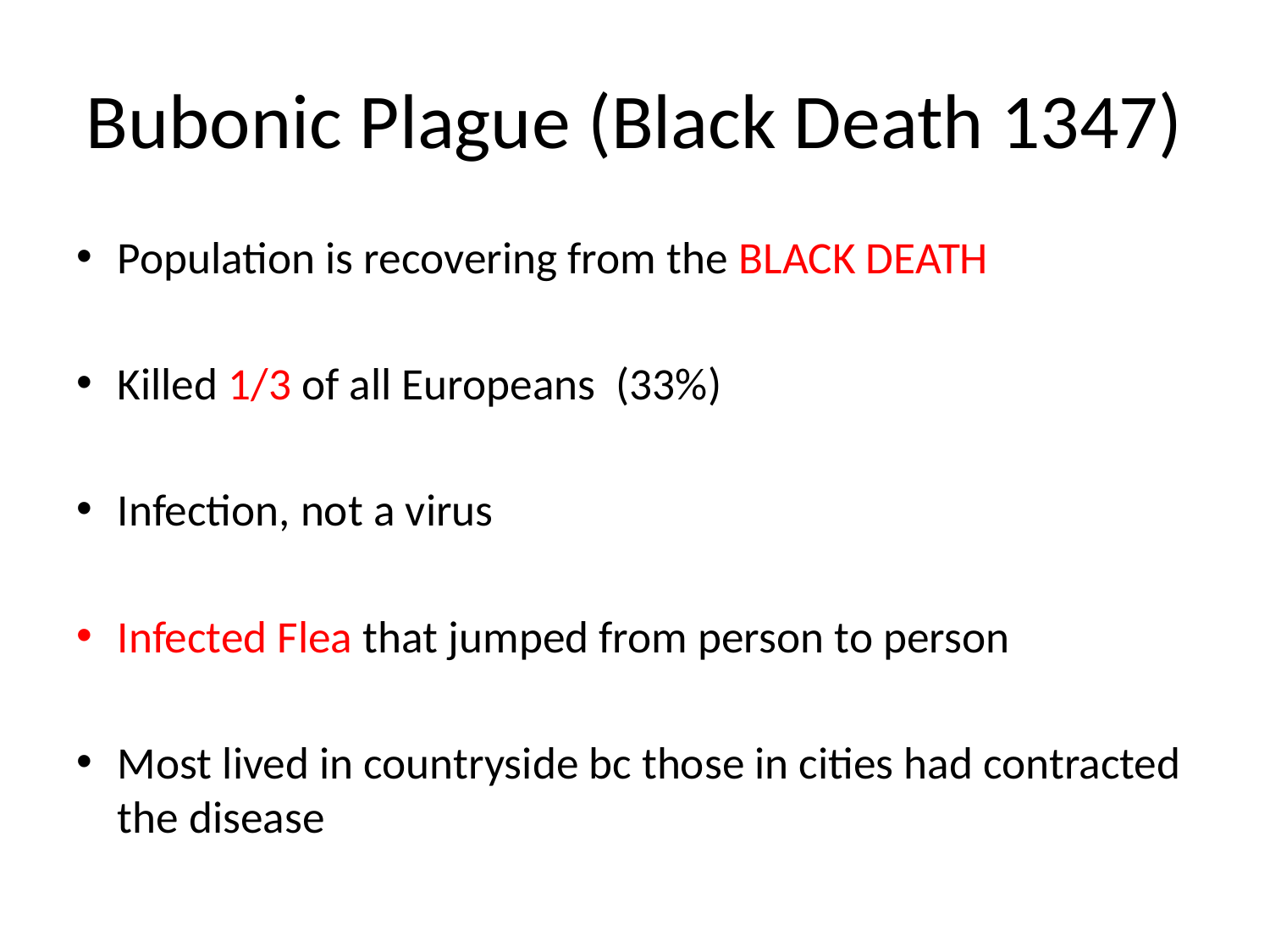

# Bubonic Plague (Black Death 1347)
Population is recovering from the BLACK DEATH

Killed 1/3 of all Europeans  (33%)

Infection, not a virus

Infected Flea that jumped from person to person

Most lived in countryside bc those in cities had contracted the disease